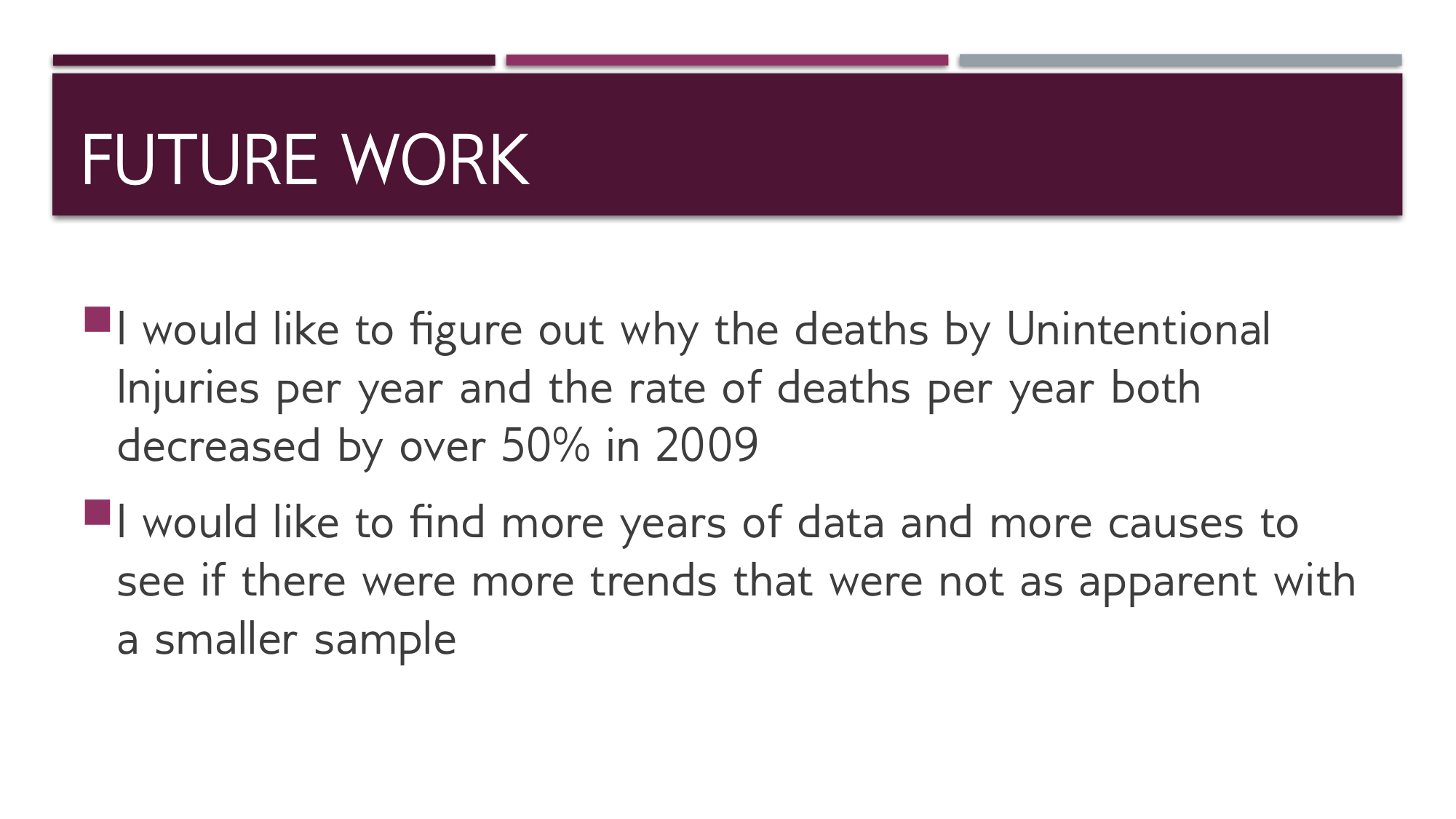

# Future work
I would like to figure out why the deaths by Unintentional Injuries per year and the rate of deaths per year both decreased by over 50% in 2009
I would like to find more years of data and more causes to see if there were more trends that were not as apparent with a smaller sample